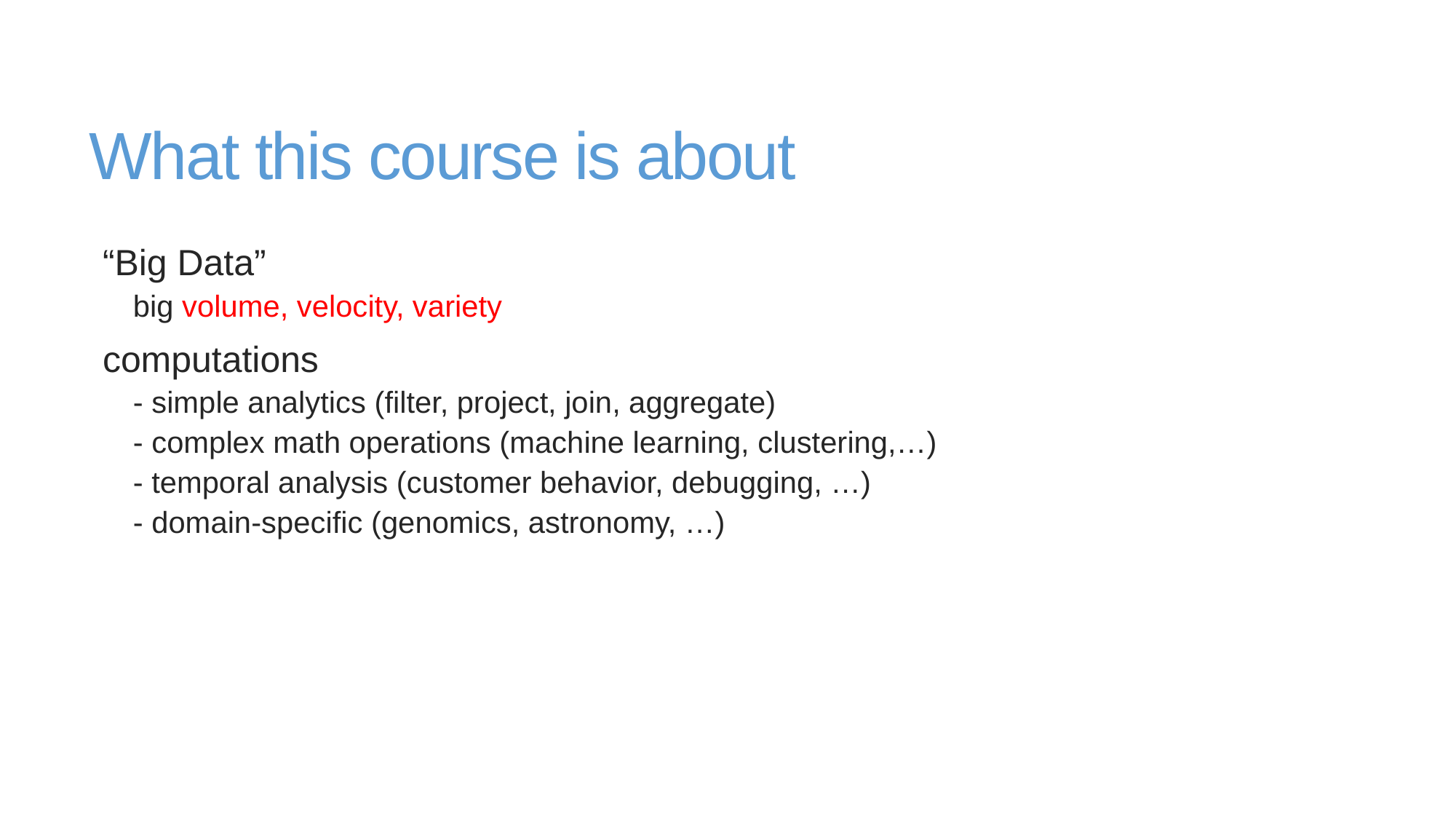

# What this course is about
“Big Data”
big volume, velocity, variety
computations
- simple analytics (filter, project, join, aggregate)
- complex math operations (machine learning, clustering,…)
- temporal analysis (customer behavior, debugging, …)
- domain-specific (genomics, astronomy, …)